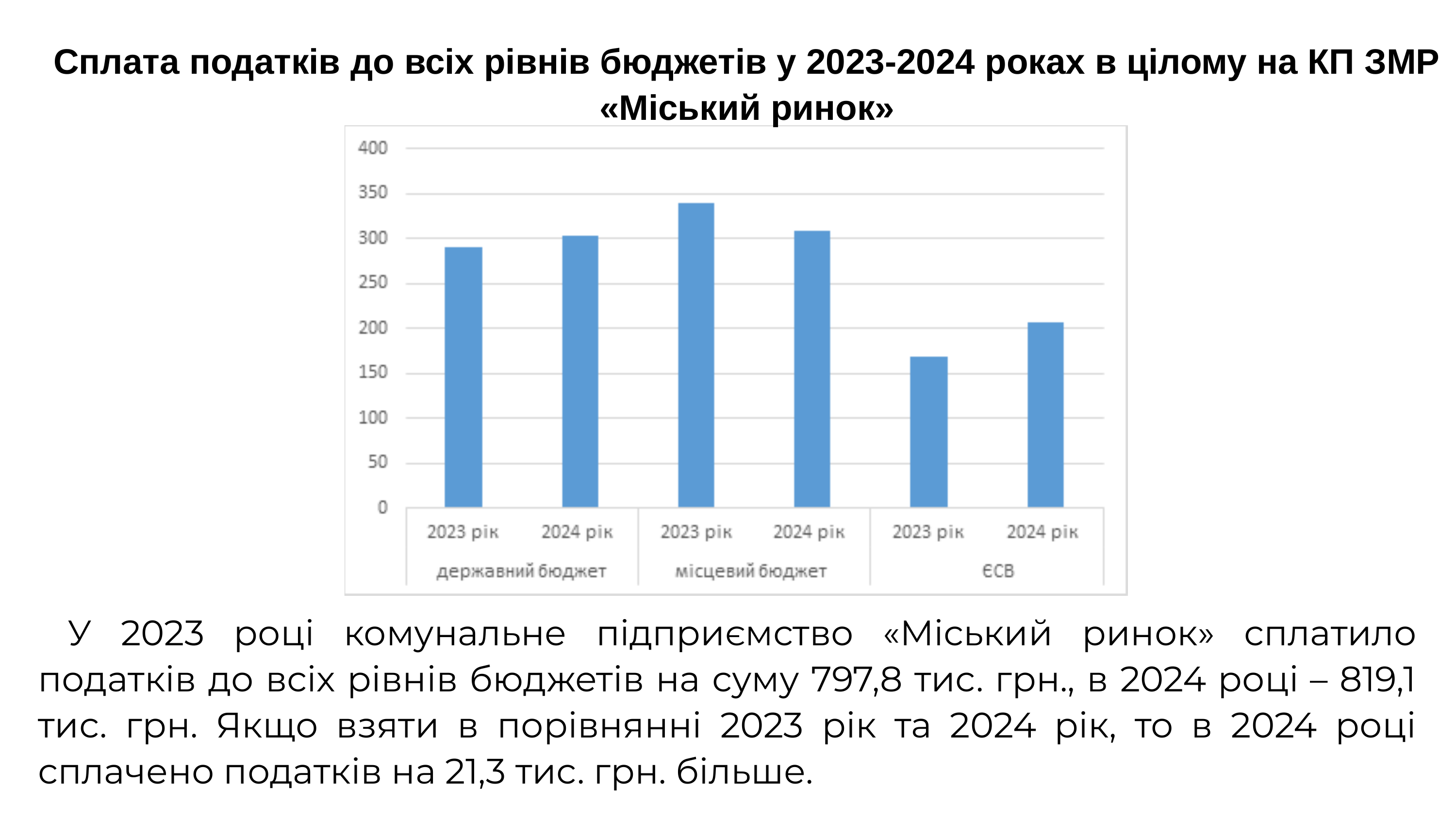

Сплата податків до всіх рівнів бюджетів у 2023-2024 роках в цілому на КП ЗМР «Міський ринок»

 У 2023 році комунальне підприємство «Міський ринок» сплатило податків до всіх рівнів бюджетів на суму 797,8 тис. грн., в 2024 році – 819,1 тис. грн. Якщо взяти в порівнянні 2023 рік та 2024 рік, то в 2024 році сплачено податків на 21,3 тис. грн. більше.